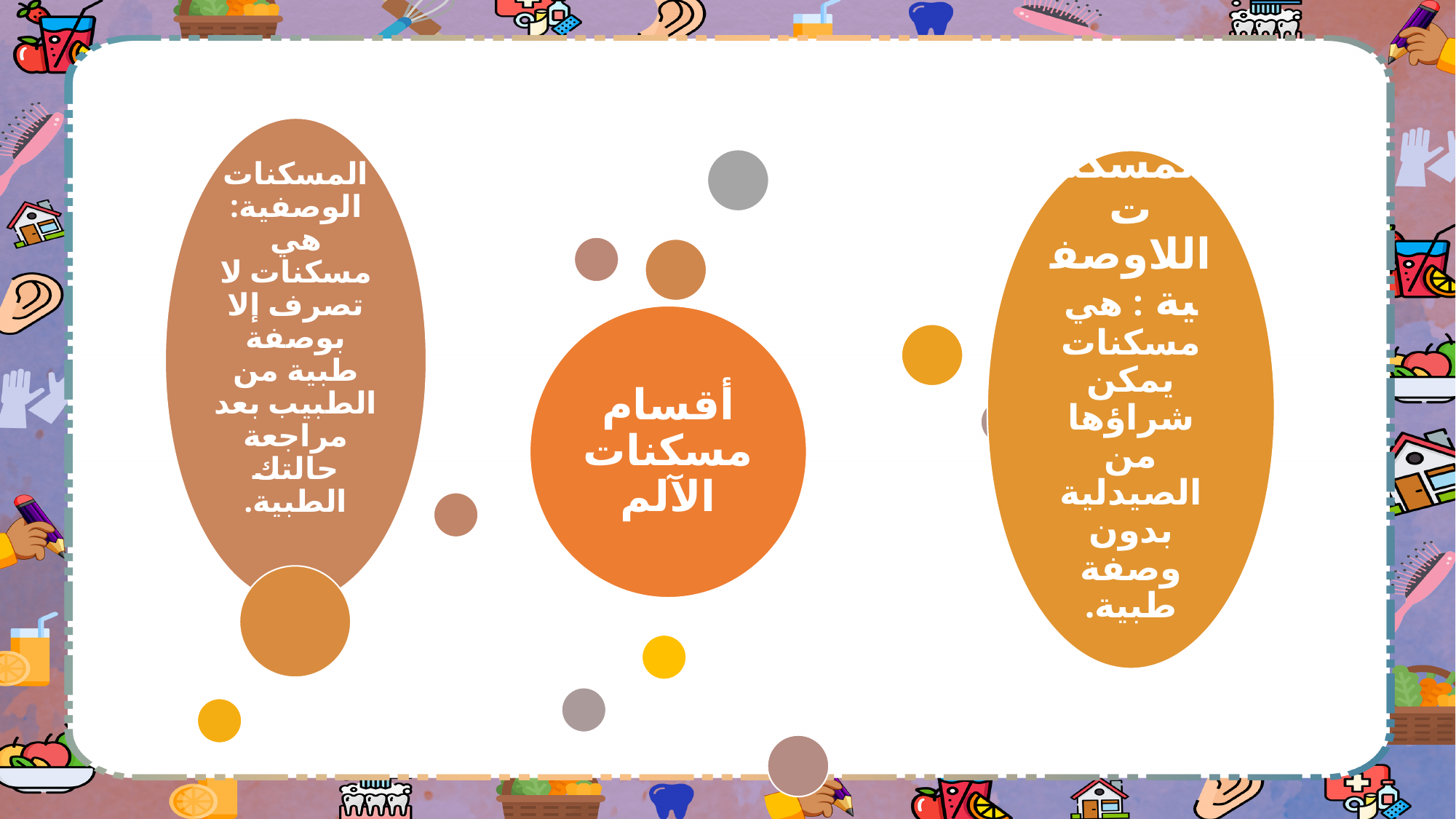

أقسام مسكنات الآلم
المسكنات الوصفية: هي مسكنات لا تصرف إلا بوصفة طبية من الطبيب بعد مراجعة حالتك الطبية.

المسكنات اللاوصفية : هي مسكنات يمكن شراؤها من الصيدلية بدون وصفة طبية.